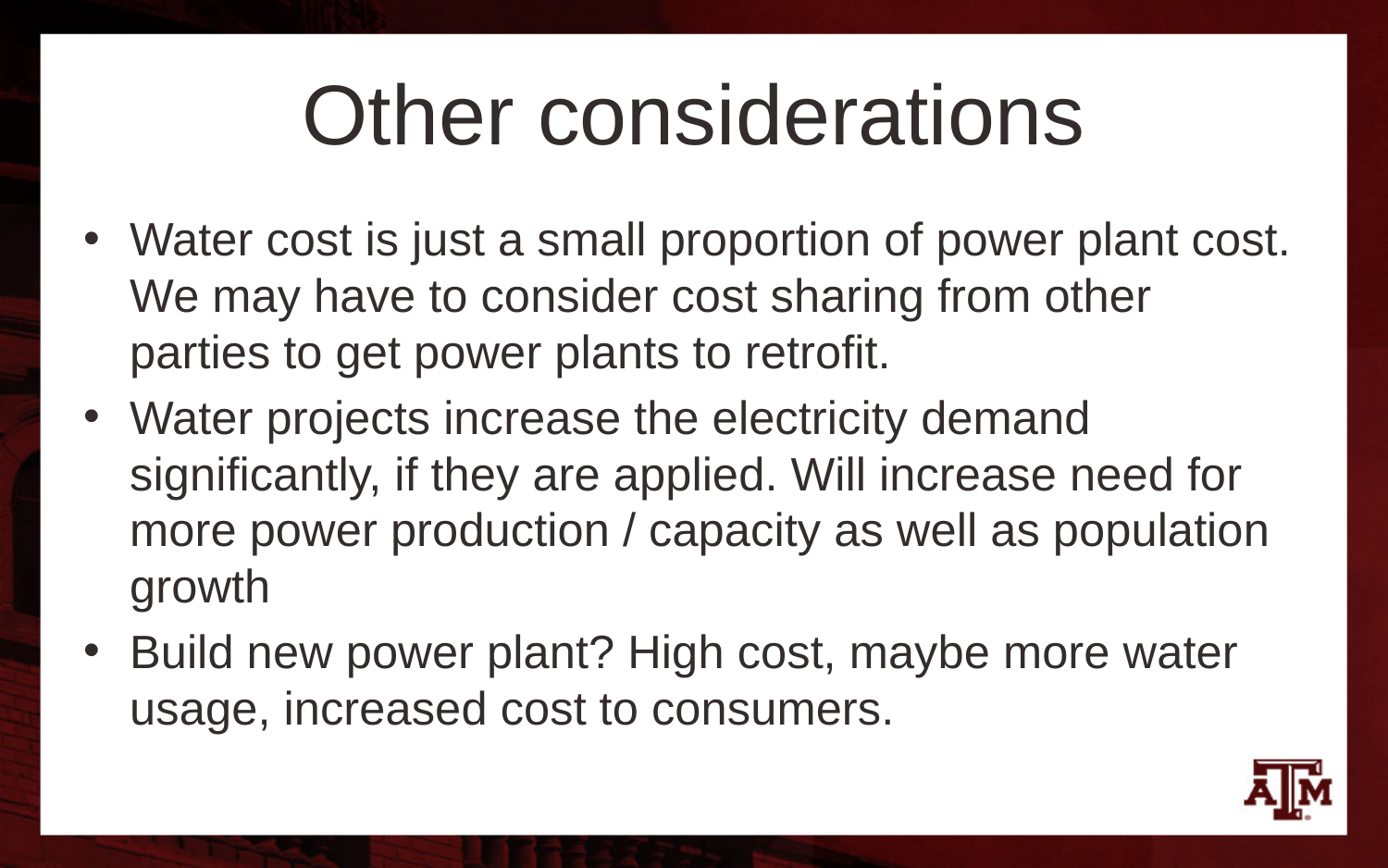

# Other considerations
Water cost is just a small proportion of power plant cost. We may have to consider cost sharing from other parties to get power plants to retrofit.
Water projects increase the electricity demand significantly, if they are applied. Will increase need for more power production / capacity as well as population growth
Build new power plant? High cost, maybe more water usage, increased cost to consumers.